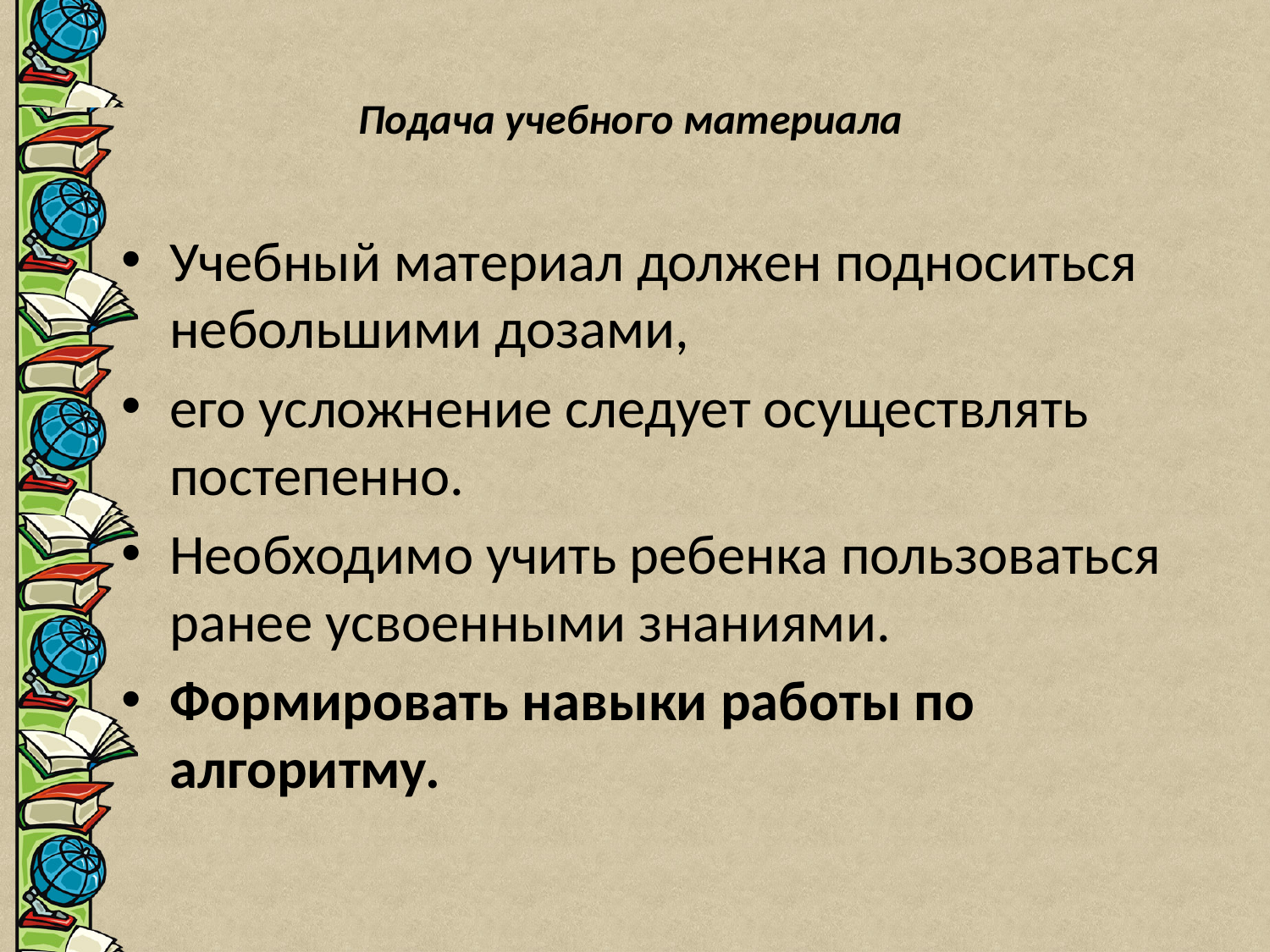

# Подача учебного материала
Учебный материал должен подноситься небольшими дозами,
его усложнение следует осуществлять постепенно.
Необходимо учить ребенка пользоваться ранее усвоенными знаниями.
Формировать навыки работы по алгоритму.